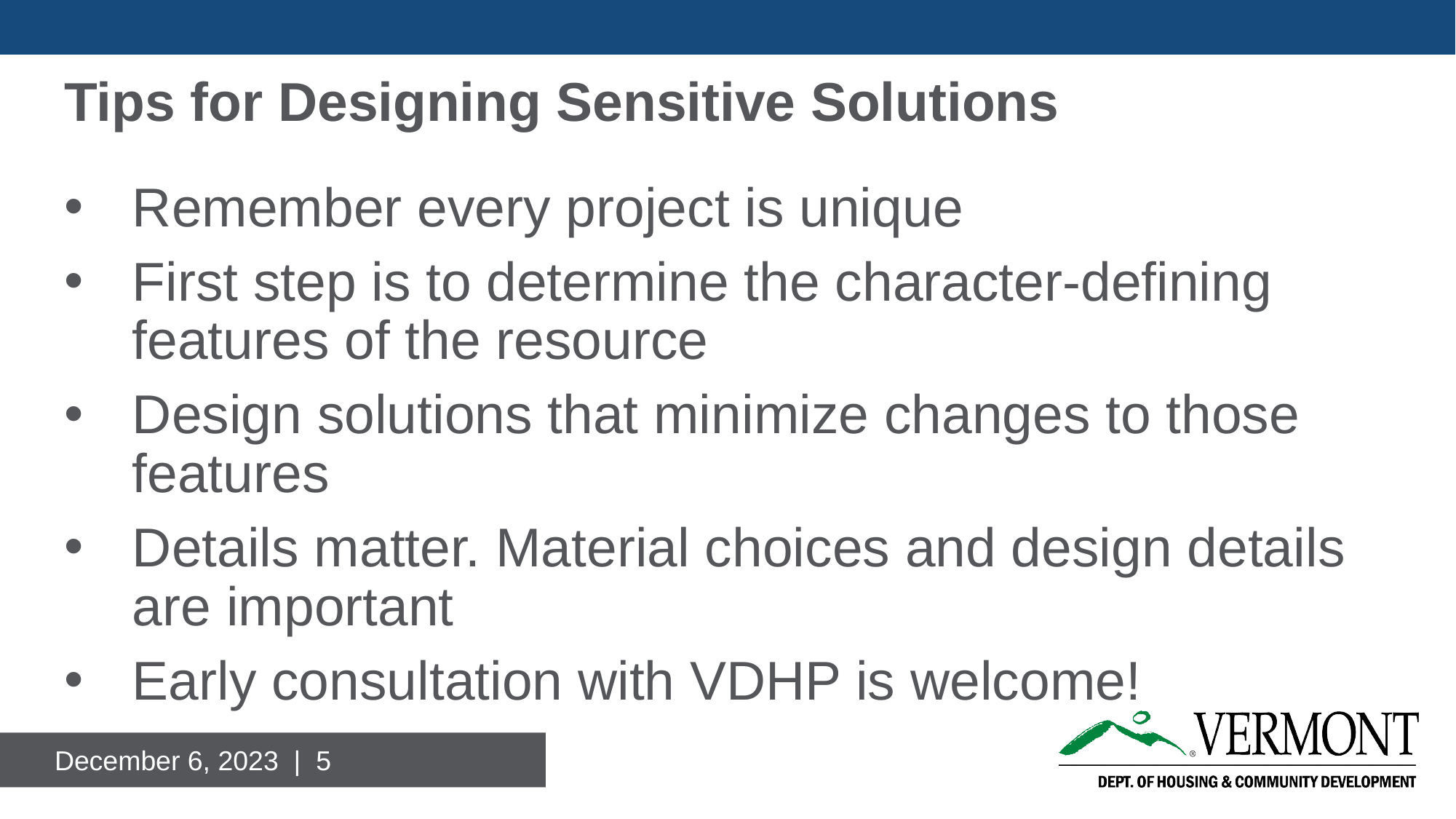

Tips for Designing Sensitive Solutions

Remember every project is unique
First step is to determine the character-defining features of the resource
Design solutions that minimize changes to those features
Details matter. Material choices and design details are important
Early consultation with VDHP is welcome!